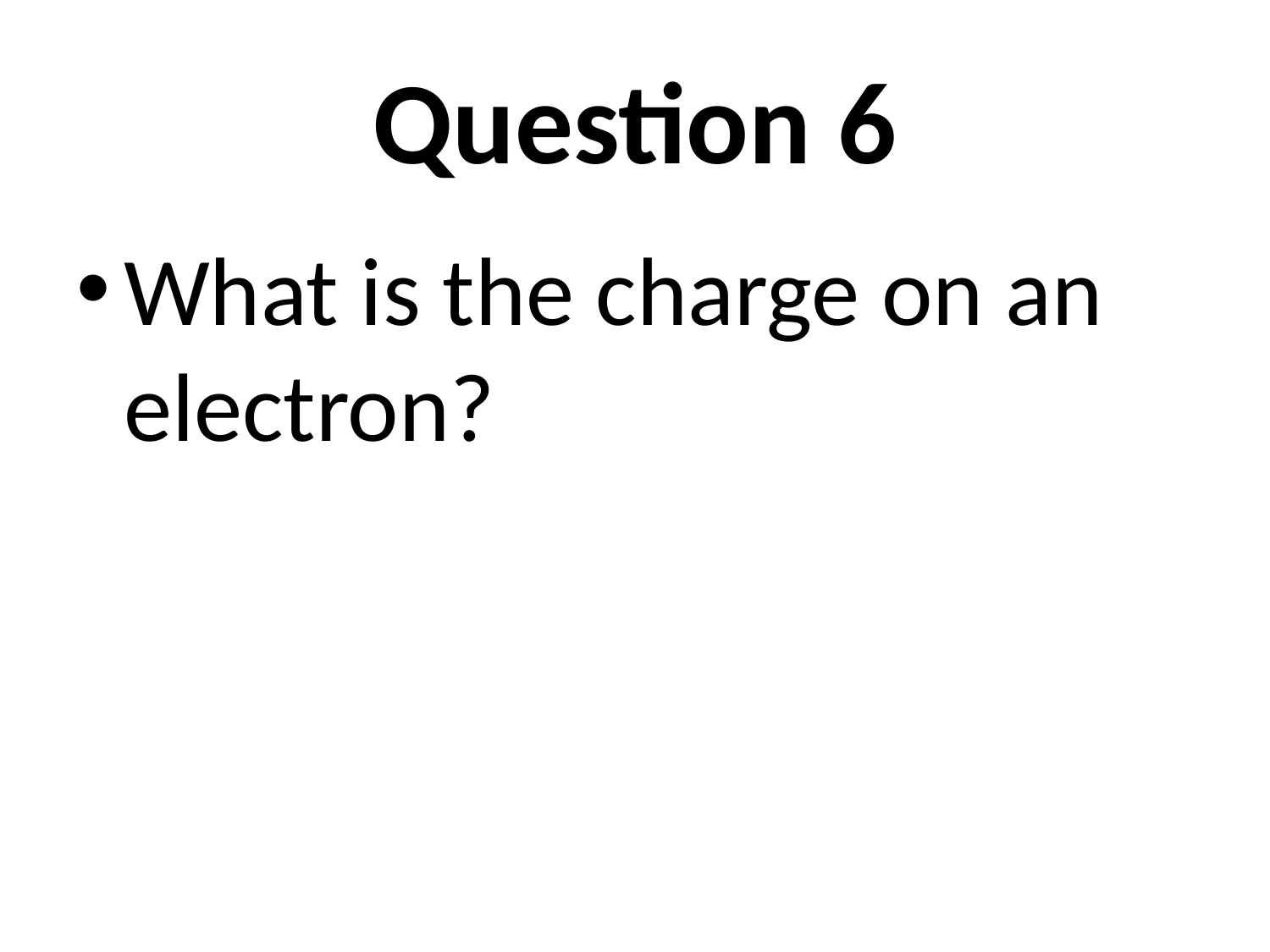

# Question 6
What is the charge on an electron?